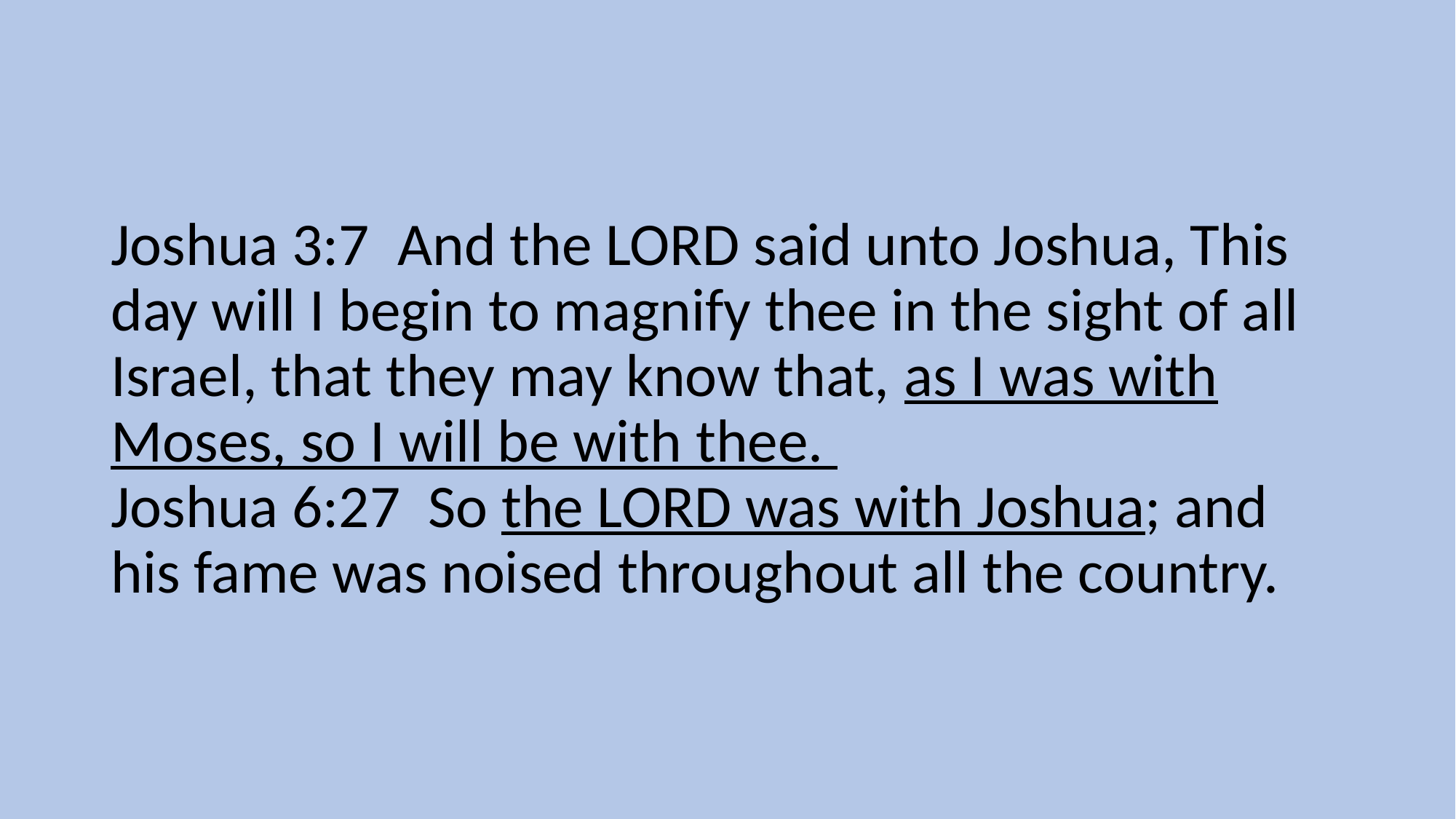

# Joshua 3:7  And the LORD said unto Joshua, This day will I begin to magnify thee in the sight of all Israel, that they may know that, as I was with Moses, so I will be with thee. Joshua 6:27  So the LORD was with Joshua; and his fame was noised throughout all the country.